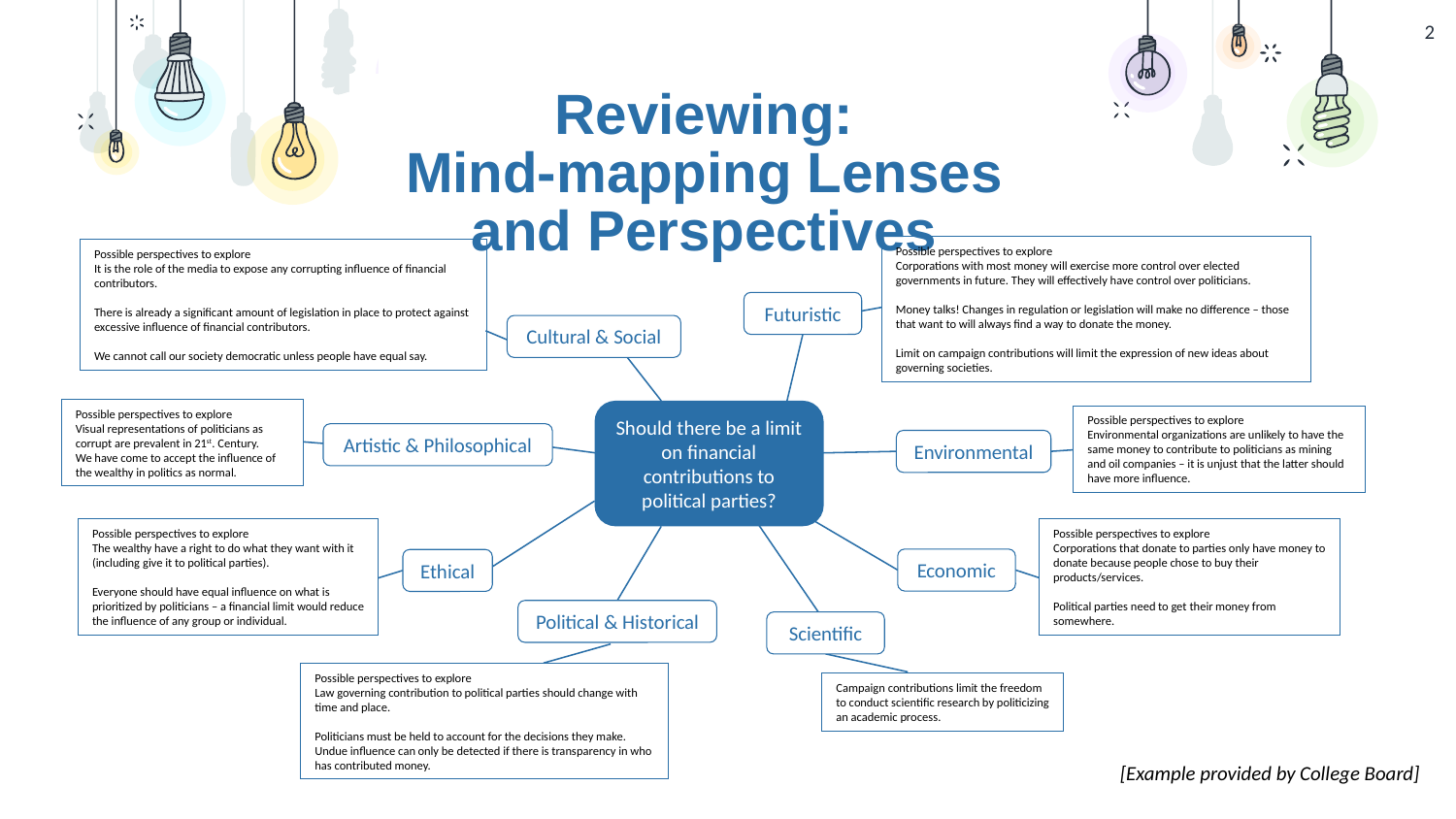

2

Reviewing:
Mind-mapping Lenses and Perspectives
Possible perspectives to explore
Corporations with most money will exercise more control over elected governments in future. They will effectively have control over politicians.

Money talks! Changes in regulation or legislation will make no difference – those that want to will always find a way to donate the money.

Limit on campaign contributions will limit the expression of new ideas about governing societies.
Possible perspectives to explore
It is the role of the media to expose any corrupting influence of financial contributors.

There is already a significant amount of legislation in place to protect against excessive influence of financial contributors.

We cannot call our society democratic unless people have equal say.
Futuristic
Cultural & Social
Possible perspectives to explore
Visual representations of politicians as corrupt are prevalent in 21st. Century.
We have come to accept the influence of the wealthy in politics as normal.
Should there be a limit on financial contributions to political parties?
Possible perspectives to explore
Environmental organizations are unlikely to have the same money to contribute to politicians as mining and oil companies – it is unjust that the latter should have more influence.
Artistic & Philosophical
Environmental
Possible perspectives to explore
Corporations that donate to parties only have money to donate because people chose to buy their products/services.

Political parties need to get their money from somewhere.
Possible perspectives to explore
The wealthy have a right to do what they want with it (including give it to political parties).

Everyone should have equal influence on what is prioritized by politicians – a financial limit would reduce the influence of any group or individual.
Economic
Ethical
Political & Historical
Scientific
Possible perspectives to explore
Law governing contribution to political parties should change with time and place.

Politicians must be held to account for the decisions they make. Undue influence can only be detected if there is transparency in who has contributed money.
Campaign contributions limit the freedom to conduct scientific research by politicizing an academic process.
[Example provided by College Board]